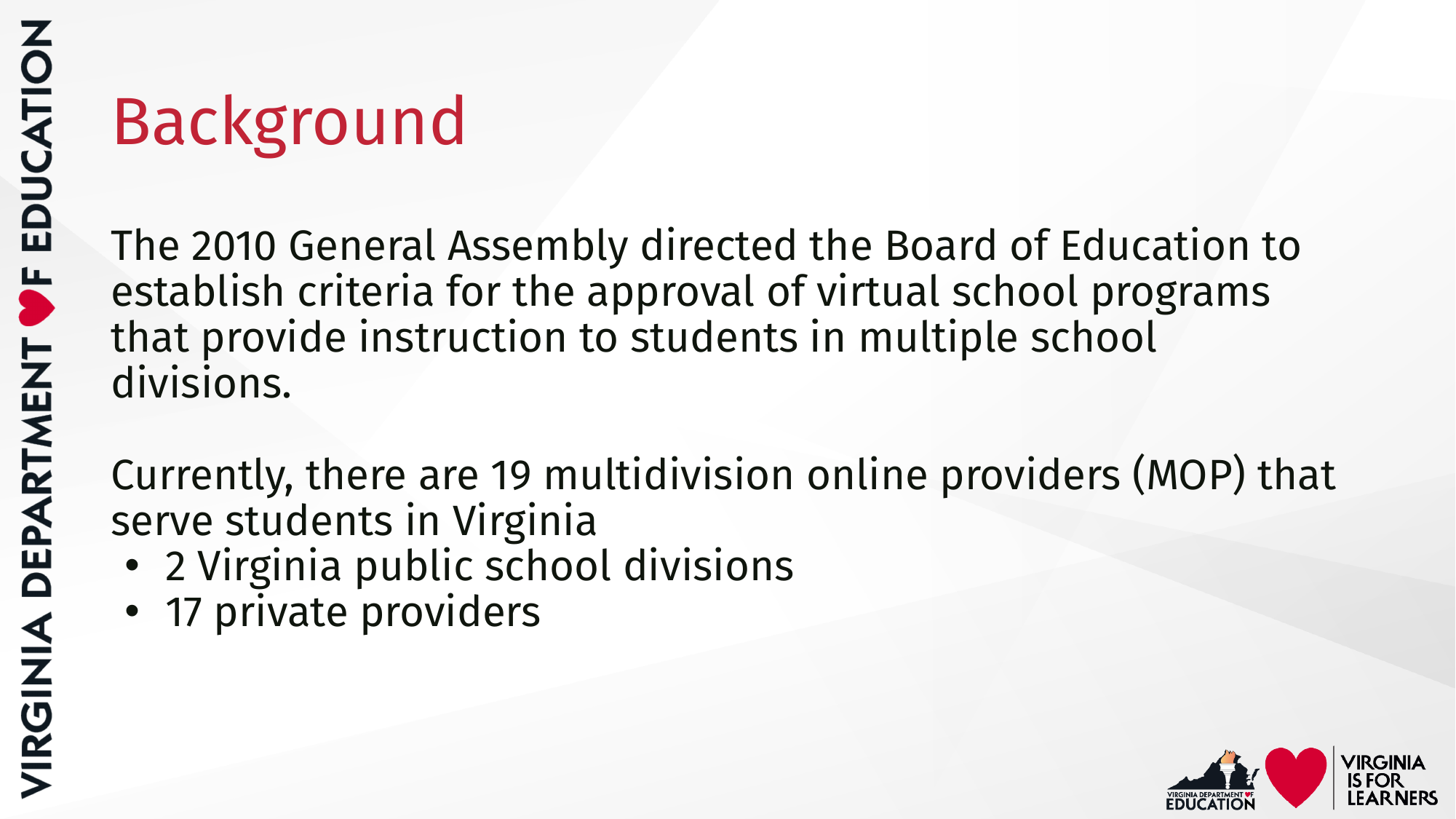

# Background
The 2010 General Assembly directed the Board of Education to establish criteria for the approval of virtual school programs that provide instruction to students in multiple school divisions.

Currently, there are 19 multidivision online providers (MOP) that serve students in Virginia
2 Virginia public school divisions
17 private providers